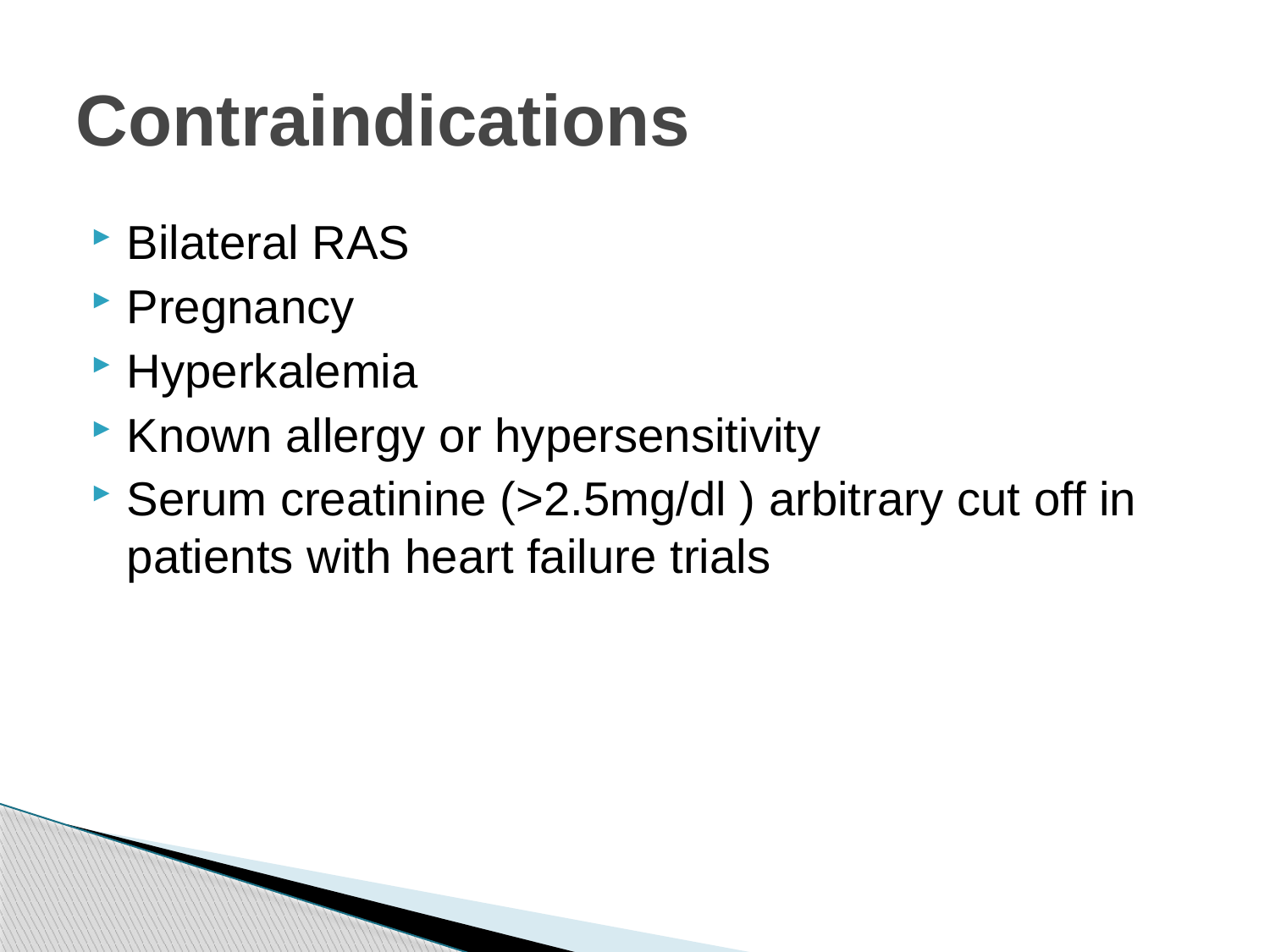

# Contraindications
Bilateral RAS
Pregnancy
Hyperkalemia
Known allergy or hypersensitivity
Serum creatinine (>2.5mg/dl ) arbitrary cut off in patients with heart failure trials